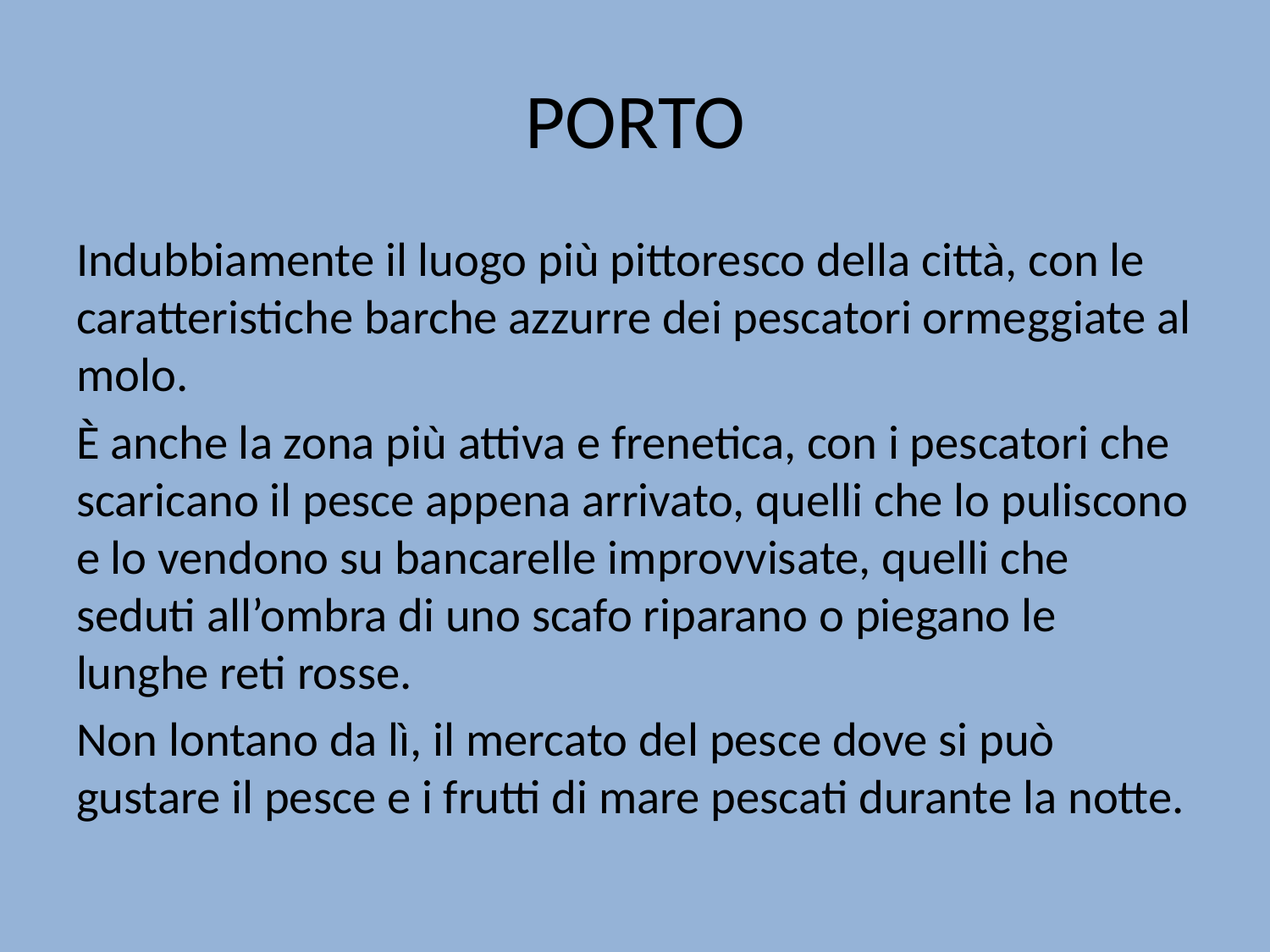

# PORTO
Indubbiamente il luogo più pittoresco della città, con le caratteristiche barche azzurre dei pescatori ormeggiate al molo.
È anche la zona più attiva e frenetica, con i pescatori che scaricano il pesce appena arrivato, quelli che lo puliscono e lo vendono su bancarelle improvvisate, quelli che seduti all’ombra di uno scafo riparano o piegano le lunghe reti rosse.
Non lontano da lì, il mercato del pesce dove si può gustare il pesce e i frutti di mare pescati durante la notte.